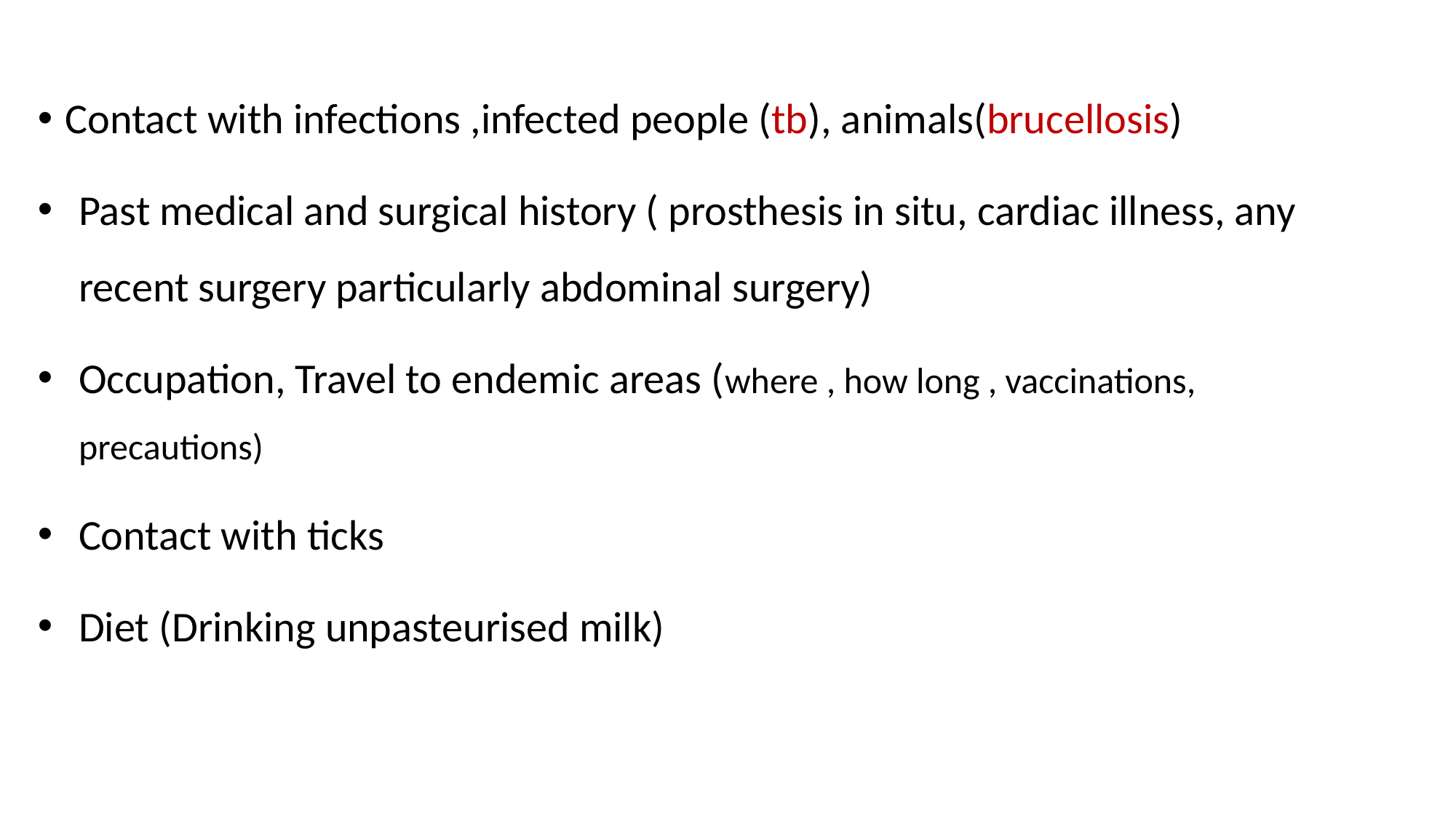

Contact with infections ,infected people (tb), animals(brucellosis)
Past medical and surgical history ( prosthesis in situ, cardiac illness, any recent surgery particularly abdominal surgery)
Occupation, Travel to endemic areas (where , how long , vaccinations, precautions)
Contact with ticks
Diet (Drinking unpasteurised milk)